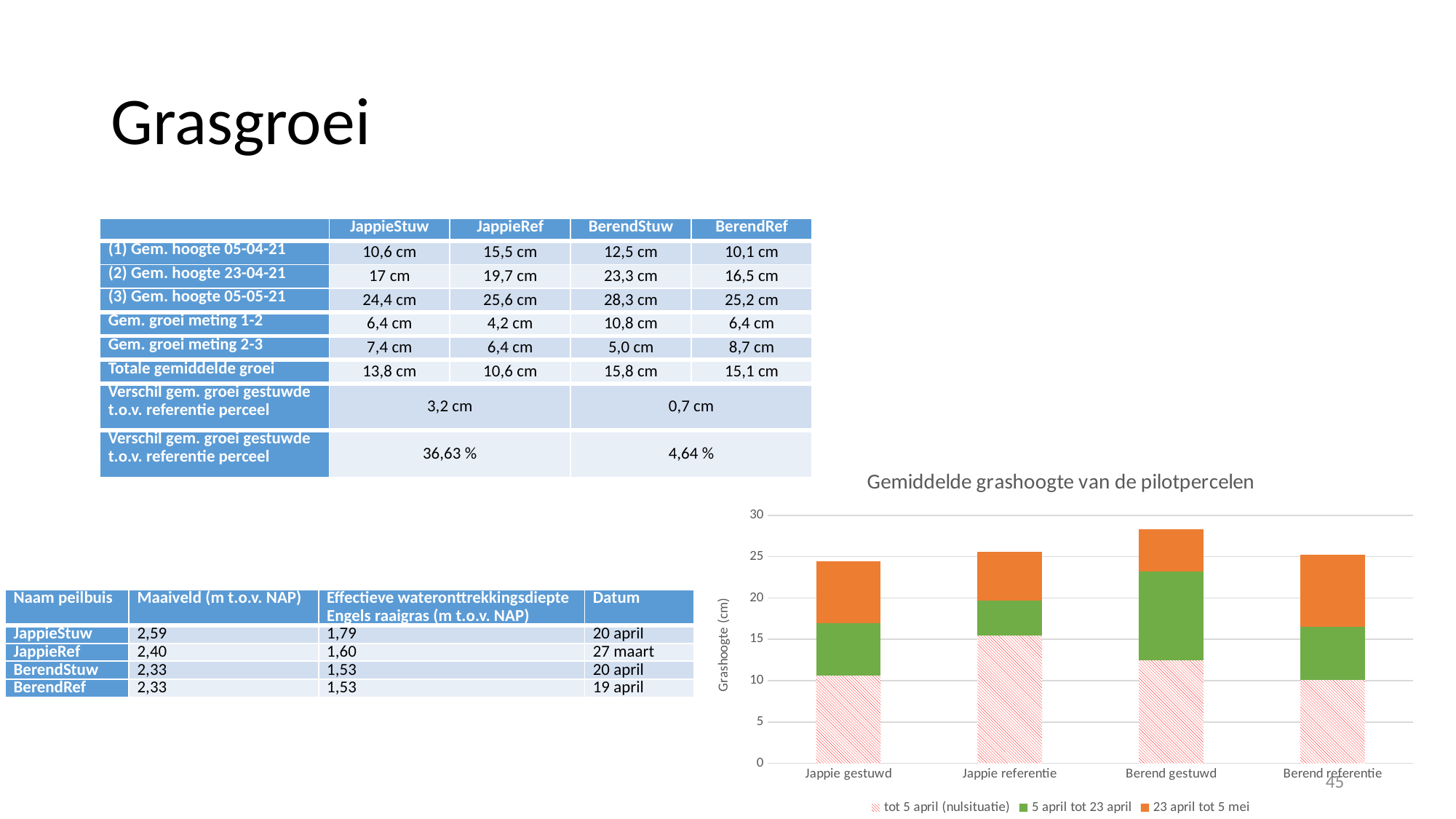

# Grasgroei
|  | JappieStuw | JappieRef | BerendStuw | BerendRef |
| --- | --- | --- | --- | --- |
| (1) Gem. hoogte 05-04-21 | 10,6 cm | 15,5 cm | 12,5 cm | 10,1 cm |
| (2) Gem. hoogte 23-04-21 | 17 cm | 19,7 cm | 23,3 cm | 16,5 cm |
| (3) Gem. hoogte 05-05-21 | 24,4 cm | 25,6 cm | 28,3 cm | 25,2 cm |
| Gem. groei meting 1-2 | 6,4 cm | 4,2 cm | 10,8 cm | 6,4 cm |
| Gem. groei meting 2-3 | 7,4 cm | 6,4 cm | 5,0 cm | 8,7 cm |
| Totale gemiddelde groei | 13,8 cm | 10,6 cm | 15,8 cm | 15,1 cm |
| Verschil gem. groei gestuwde t.o.v. referentie perceel | 3,2 cm |  | 0,7 cm |  |
| Verschil gem. groei gestuwde t.o.v. referentie perceel | 36,63 % |  | 4,64 % |  |

### Chart: Gemiddelde grashoogte van de pilotpercelen

| Category | tot 5 april (nulsituatie) | 5 april tot 23 april | 23 april tot 5 mei |
|---|---|---|---|
| Jappie gestuwd | 10.6 | 6.4 | 7.4 |
| Jappie referentie | 15.5 | 4.199999999999999 | 5.900000000000002 |
| Berend gestuwd | 12.5 | 10.7 | 5.100000000000001 |
| Berend referentie | 10.1 | 6.4 | 8.699999999999998 |
| Naam peilbuis | Maaiveld (m t.o.v. NAP) | Effectieve wateronttrekkingsdiepte Engels raaigras (m t.o.v. NAP) | Datum |
| --- | --- | --- | --- |
| JappieStuw | 2,59 | 1,79 | 20 april |
| JappieRef | 2,40 | 1,60 | 27 maart |
| BerendStuw | 2,33 | 1,53 | 20 april |
| BerendRef | 2,33 | 1,53 | 19 april |
45